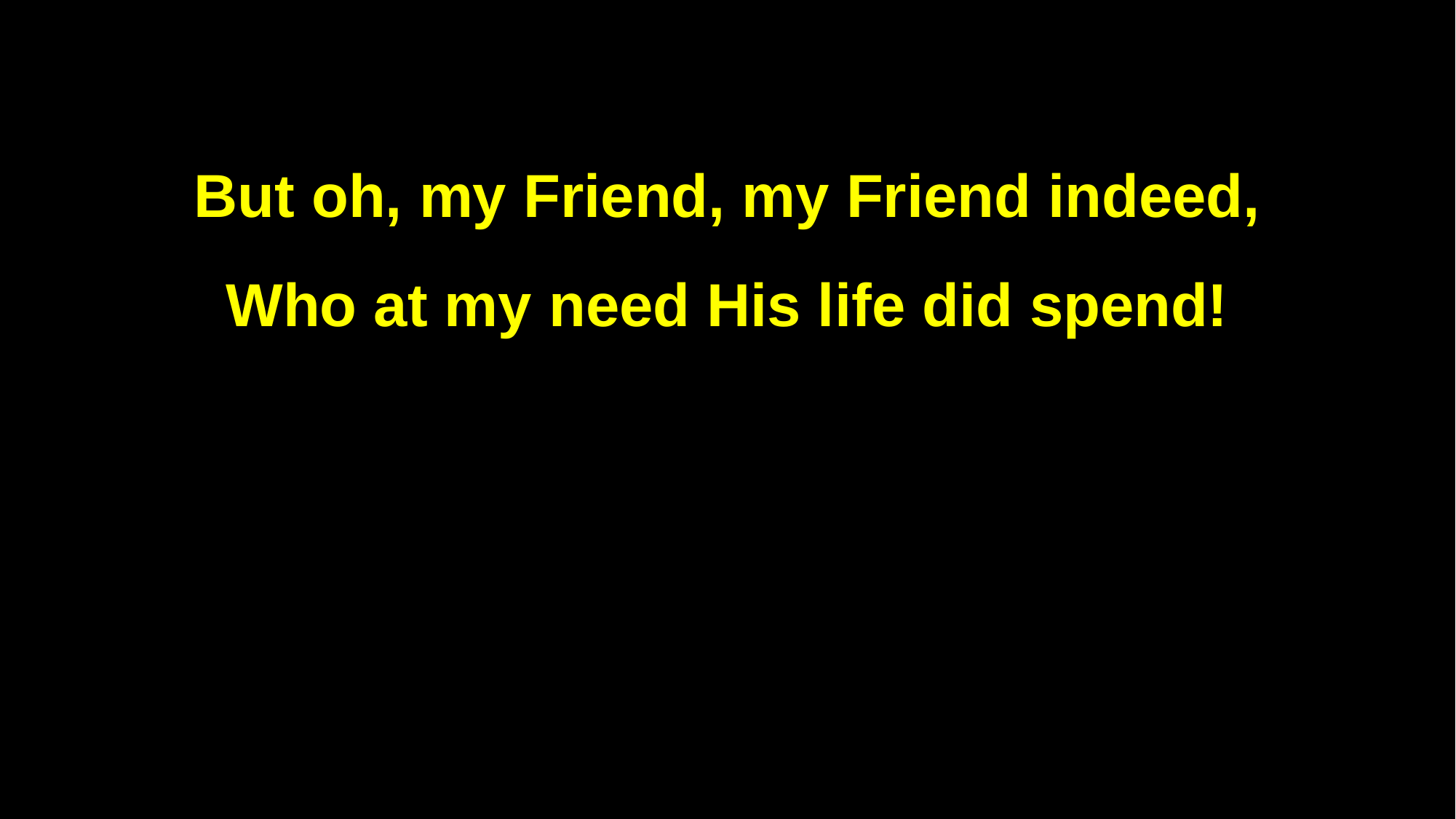

But oh, my Friend, my Friend indeed,
Who at my need His life did spend!